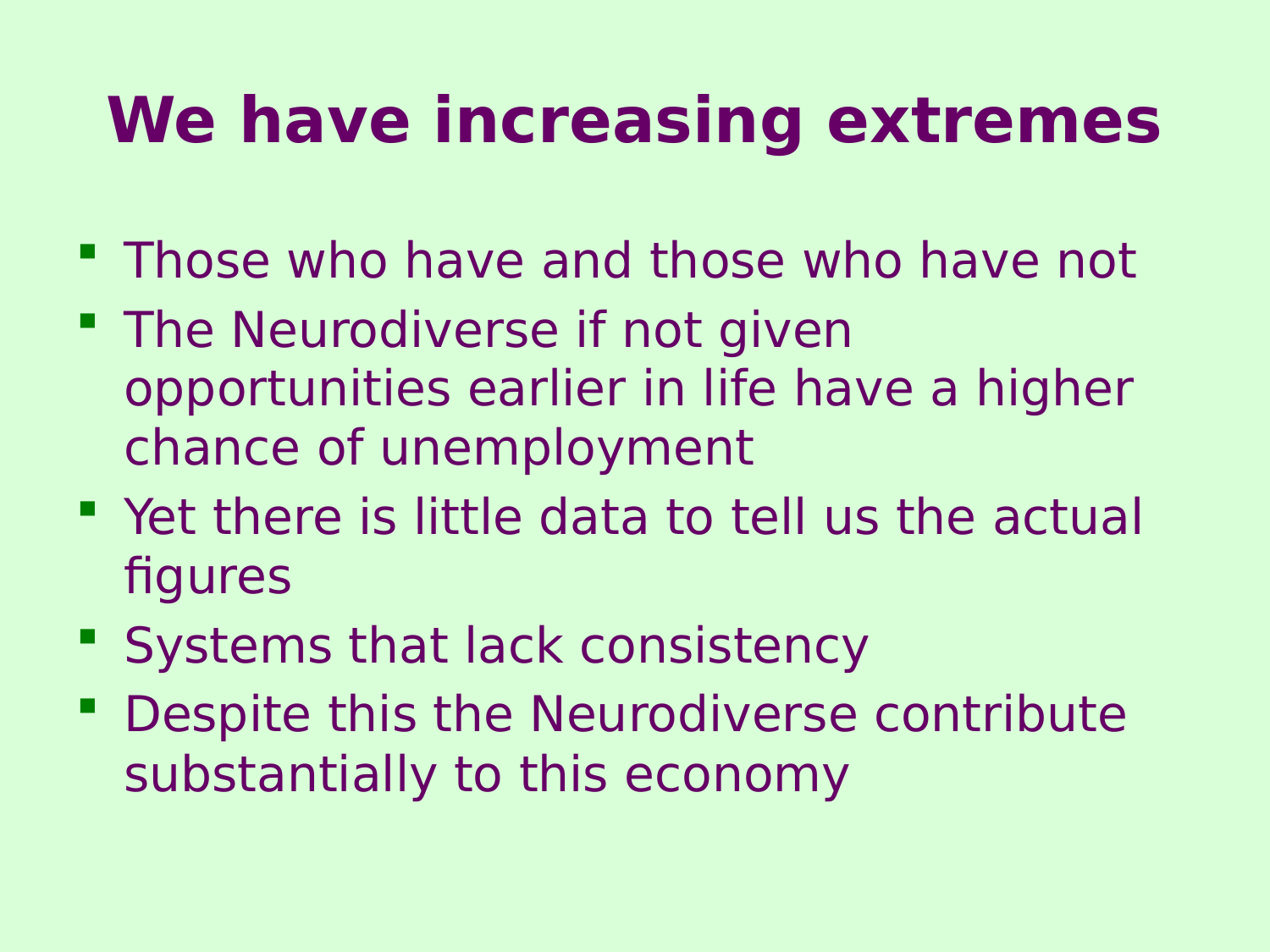

# We have increasing extremes
Those who have and those who have not
The Neurodiverse if not given opportunities earlier in life have a higher chance of unemployment
Yet there is little data to tell us the actual figures
Systems that lack consistency
Despite this the Neurodiverse contribute substantially to this economy